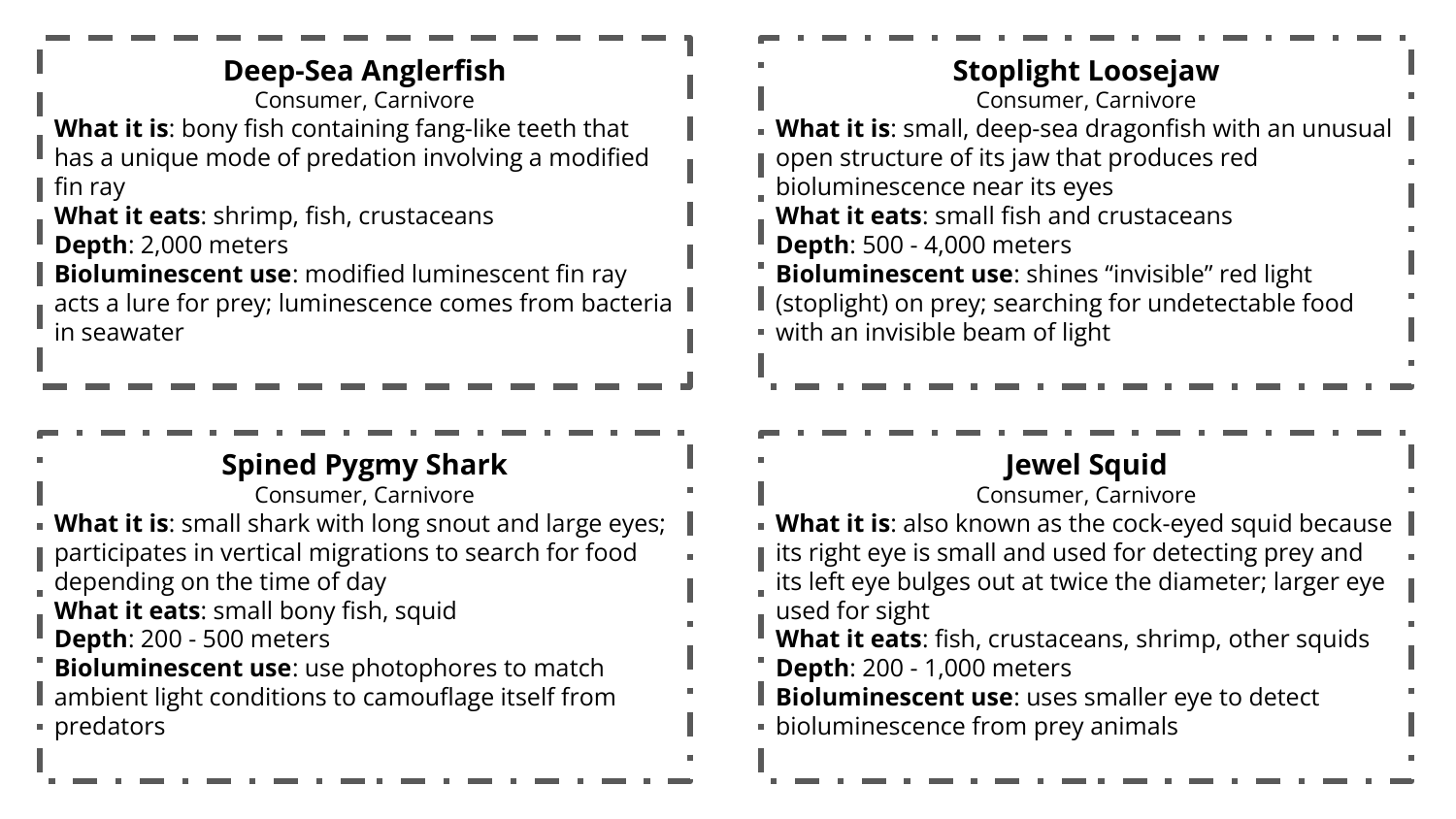

Deep-Sea Anglerfish
Consumer, Carnivore
What it is: bony fish containing fang-like teeth that has a unique mode of predation involving a modified fin ray
What it eats: shrimp, fish, crustaceans
Depth: 2,000 meters
Bioluminescent use: modified luminescent fin ray acts a lure for prey; luminescence comes from bacteria in seawater
Stoplight Loosejaw
Consumer, Carnivore
What it is: small, deep-sea dragonfish with an unusual open structure of its jaw that produces red bioluminescence near its eyes
What it eats: small fish and crustaceans
Depth: 500 - 4,000 meters
Bioluminescent use: shines “invisible” red light (stoplight) on prey; searching for undetectable food with an invisible beam of light
Spined Pygmy Shark
Consumer, Carnivore
What it is: small shark with long snout and large eyes; participates in vertical migrations to search for food depending on the time of day
What it eats: small bony fish, squid
Depth: 200 - 500 meters
Bioluminescent use: use photophores to match ambient light conditions to camouflage itself from predators
Jewel Squid
Consumer, Carnivore
What it is: also known as the cock-eyed squid because its right eye is small and used for detecting prey and its left eye bulges out at twice the diameter; larger eye used for sight
What it eats: fish, crustaceans, shrimp, other squids
Depth: 200 - 1,000 meters
Bioluminescent use: uses smaller eye to detect bioluminescence from prey animals